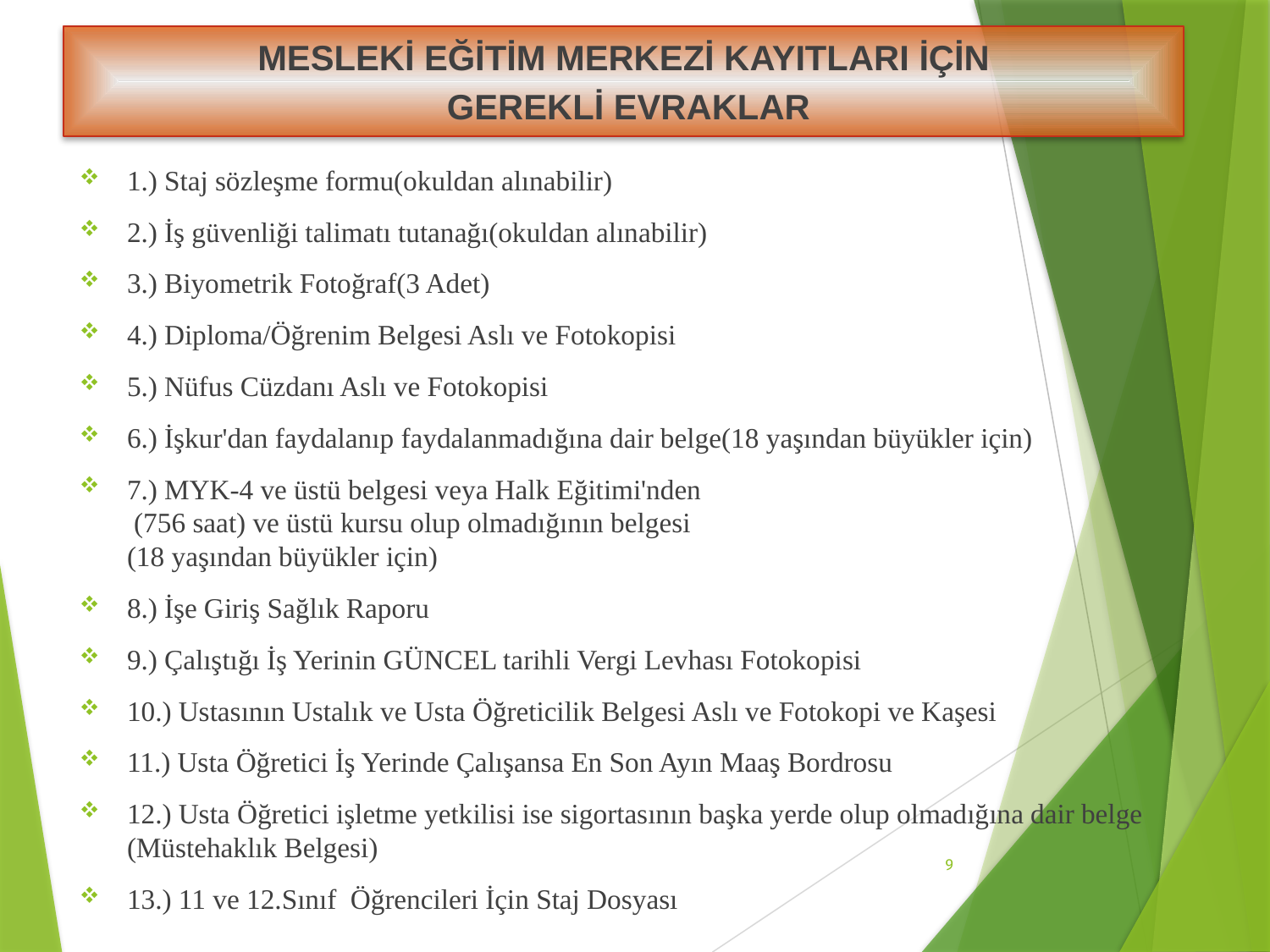

MESLEKİ EĞİTİM MERKEZİ KAYITLARI İÇİN
 GEREKLİ EVRAKLAR
1.) Staj sözleşme formu(okuldan alınabilir)
2.) İş güvenliği talimatı tutanağı(okuldan alınabilir)
3.) Biyometrik Fotoğraf(3 Adet)
4.) Diploma/Öğrenim Belgesi Aslı ve Fotokopisi
5.) Nüfus Cüzdanı Aslı ve Fotokopisi
6.) İşkur'dan faydalanıp faydalanmadığına dair belge(18 yaşından büyükler için)
7.) MYK-4 ve üstü belgesi veya Halk Eğitimi'nden
 (756 saat) ve üstü kursu olup olmadığının belgesi
(18 yaşından büyükler için)
8.) İşe Giriş Sağlık Raporu
9.) Çalıştığı İş Yerinin GÜNCEL tarihli Vergi Levhası Fotokopisi
10.) Ustasının Ustalık ve Usta Öğreticilik Belgesi Aslı ve Fotokopi ve Kaşesi
11.) Usta Öğretici İş Yerinde Çalışansa En Son Ayın Maaş Bordrosu
12.) Usta Öğretici işletme yetkilisi ise sigortasının başka yerde olup olmadığına dair belge
(Müstehaklık Belgesi)
13.) 11 ve 12.Sınıf  Öğrencileri İçin Staj Dosyası

9